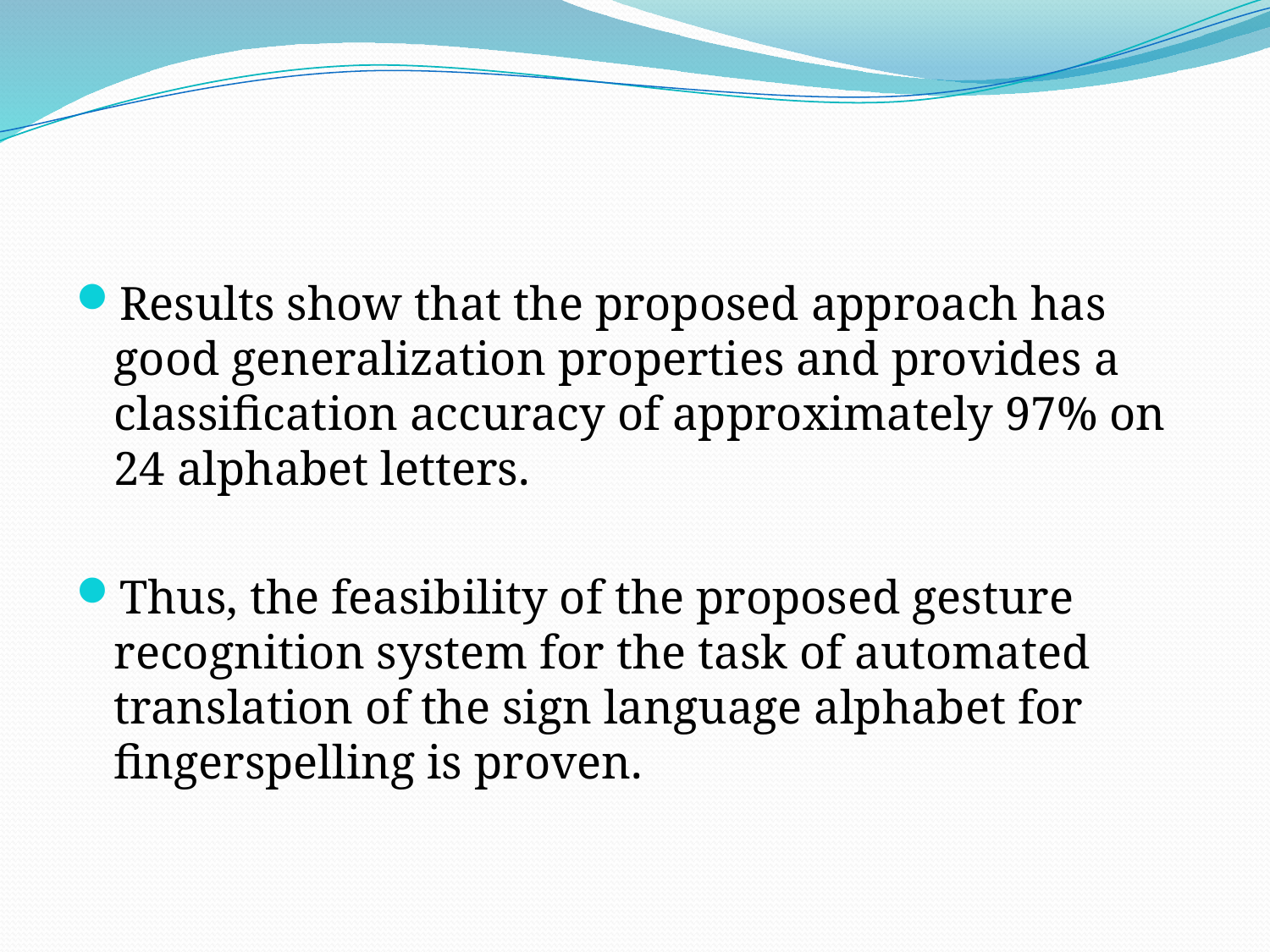

#
Results show that the proposed approach has good generalization properties and provides a classification accuracy of approximately 97% on 24 alphabet letters.

Thus, the feasibility of the proposed gesture recognition system for the task of automated translation of the sign language alphabet for fingerspelling is proven.